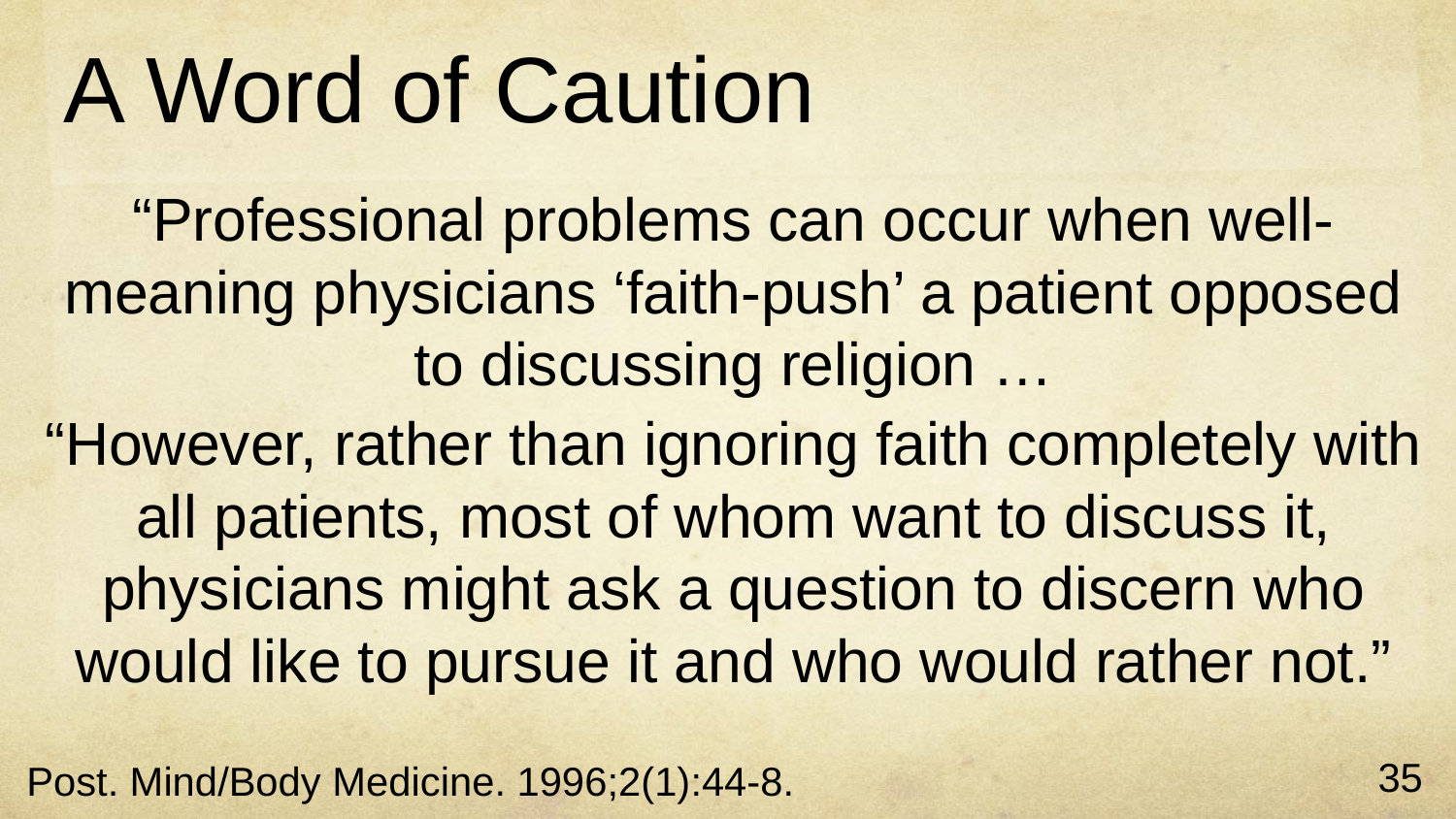

# A Word of Caution
“Professional problems can occur when well-meaning physicians ‘faith-push’ a patient opposed to discussing religion …
“However, rather than ignoring faith completely with all patients, most of whom want to discuss it, physicians might ask a question to discern who would like to pursue it and who would rather not.”
35
Post. Mind/Body Medicine. 1996;2(1):44-8.